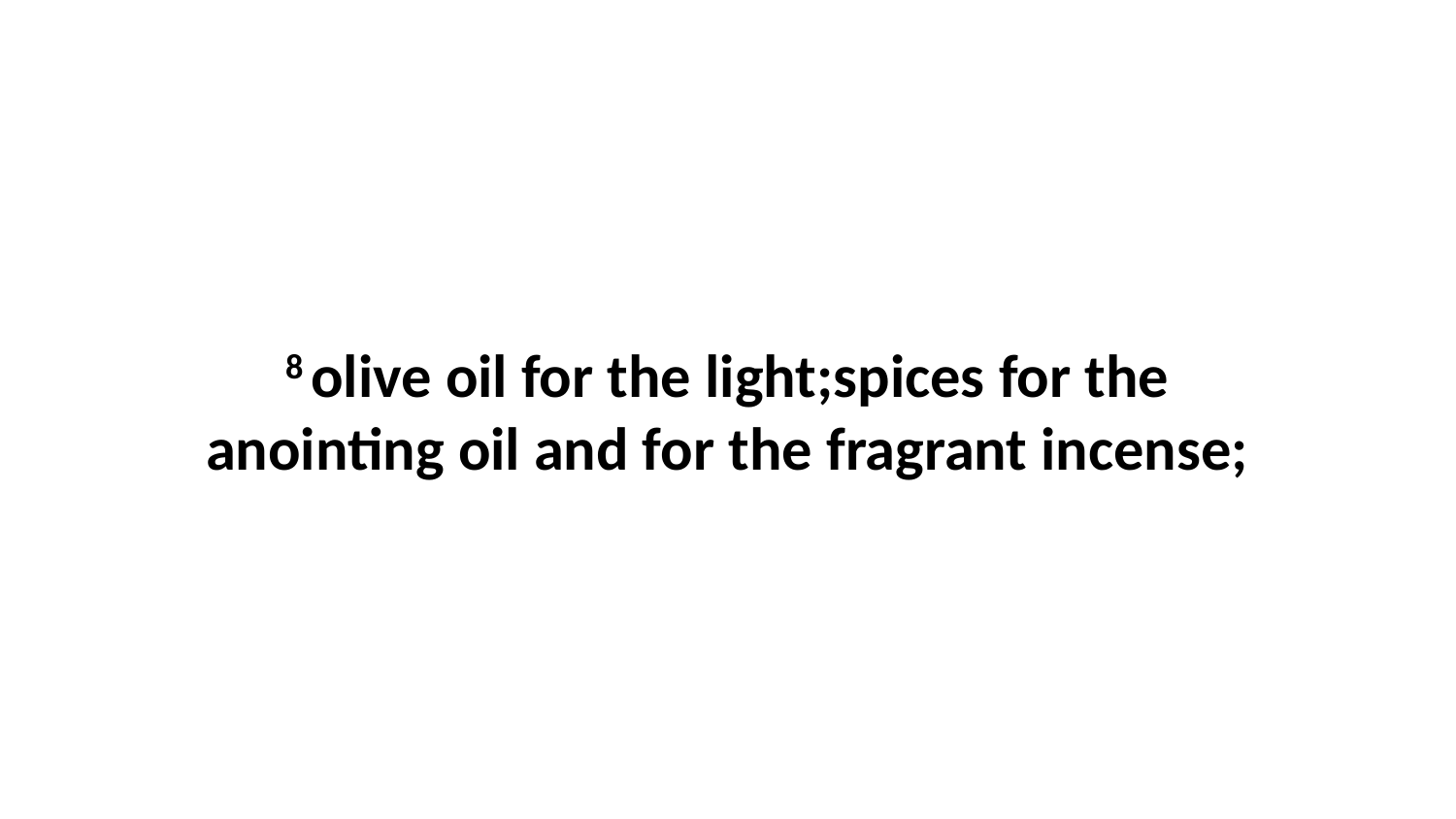

8 olive oil for the light;spices for the anointing oil and for the fragrant incense;